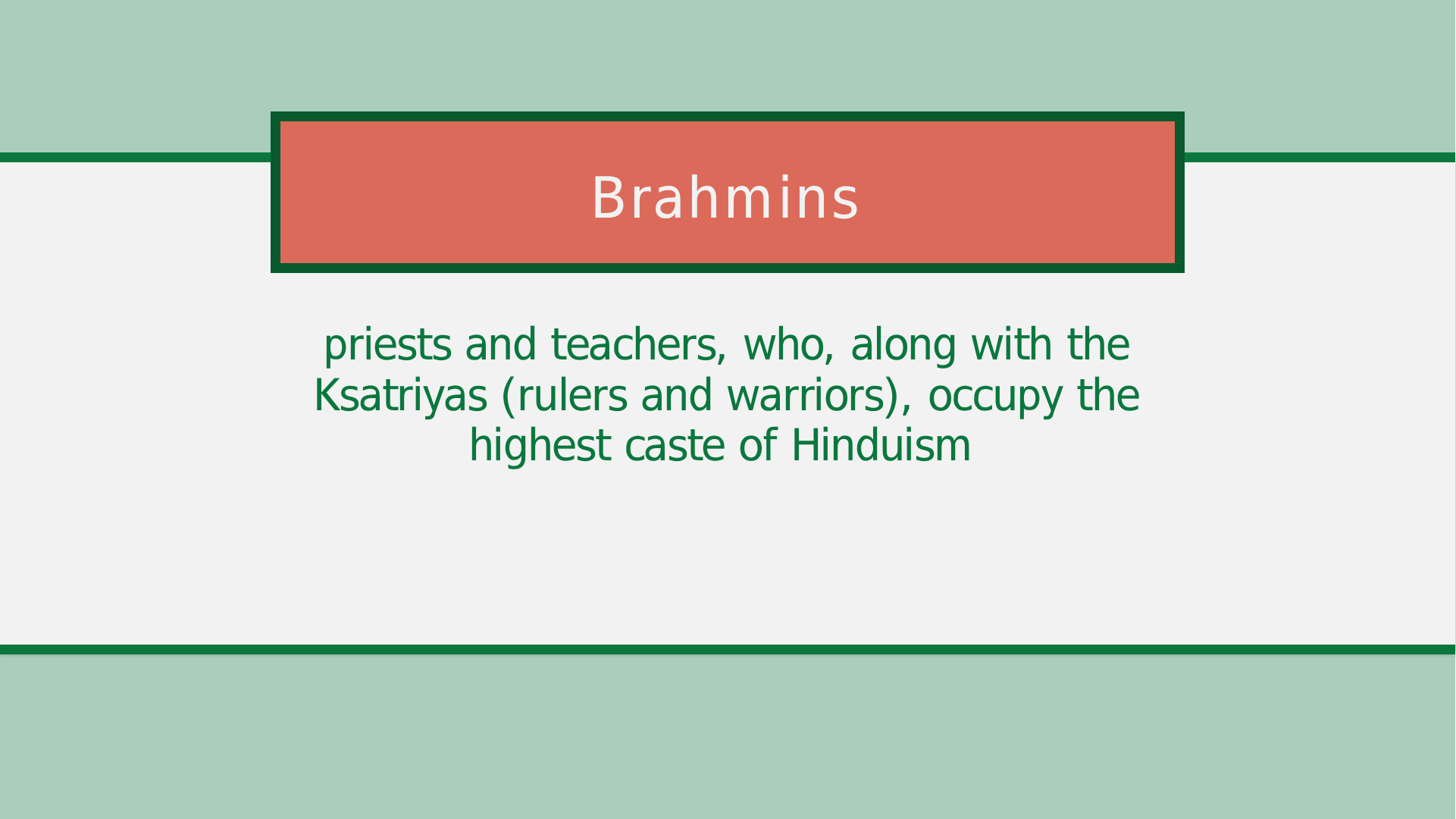

# Brahmins
priests and teachers, who, along with the Ksatriyas (rulers and warriors), occupy the highest caste of Hinduism